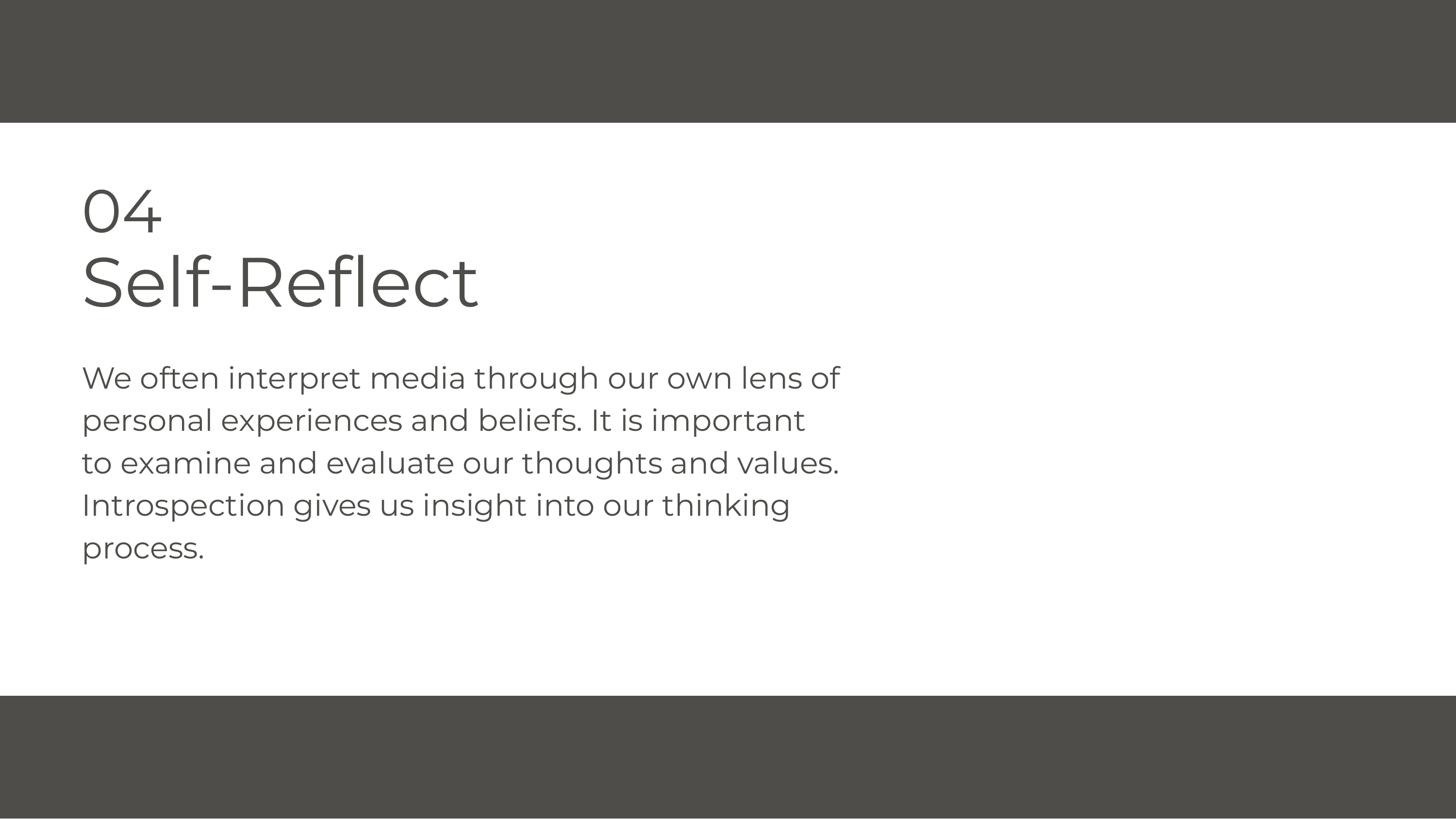

04
Self-Reflect
We often interpret media through our own lens of personal experiences and beliefs. It is important to examine and evaluate our thoughts and values. Introspection gives us insight into our thinking process.